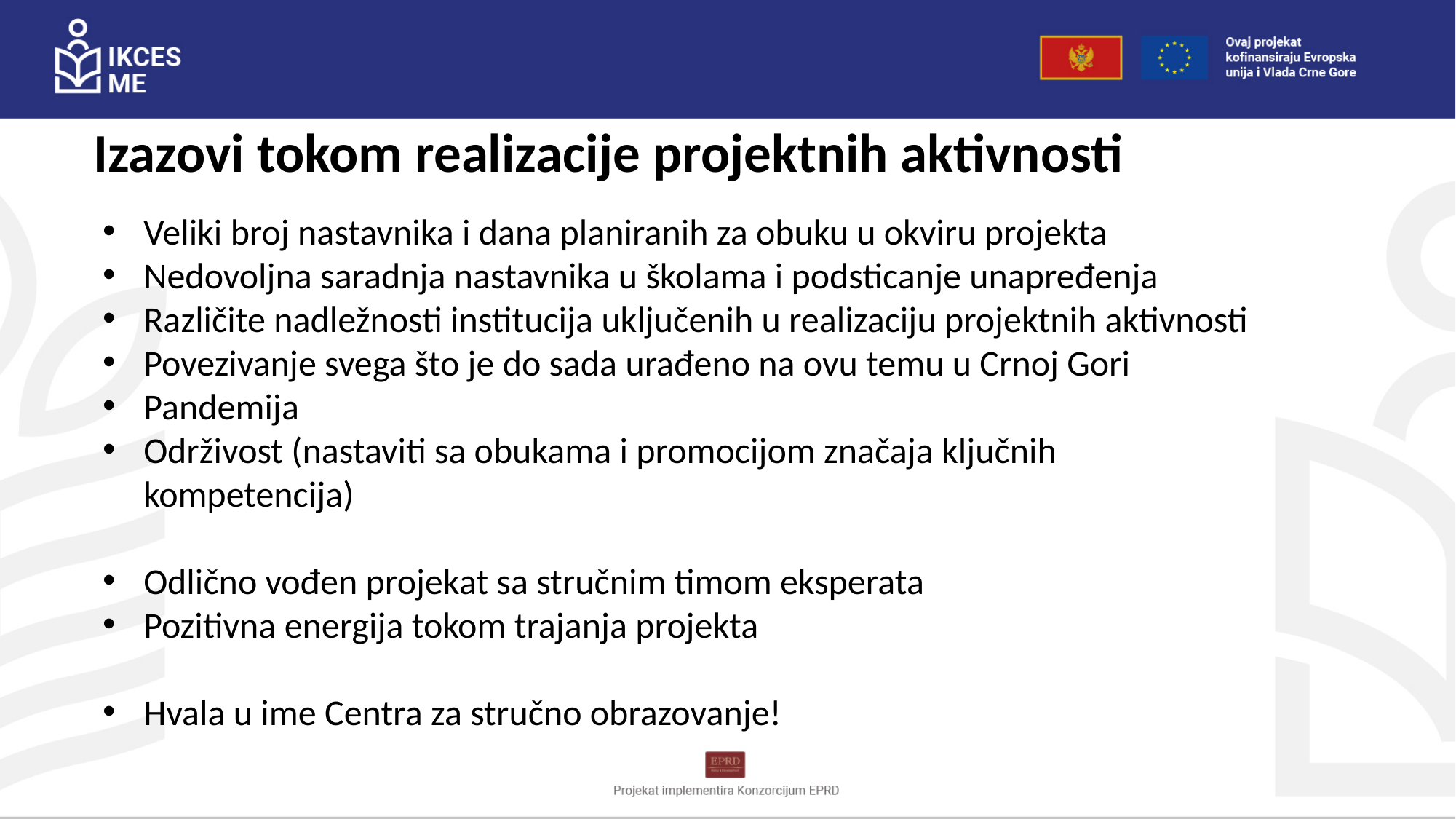

Izazovi tokom realizacije projektnih aktivnosti
Veliki broj nastavnika i dana planiranih za obuku u okviru projekta
Nedovoljna saradnja nastavnika u školama i podsticanje unapređenja
Različite nadležnosti institucija uključenih u realizaciju projektnih aktivnosti
Povezivanje svega što je do sada urađeno na ovu temu u Crnoj Gori
Pandemija
Održivost (nastaviti sa obukama i promocijom značaja ključnih kompetencija)

Odlično vođen projekat sa stručnim timom eksperata
Pozitivna energija tokom trajanja projekta

Hvala u ime Centra za stručno obrazovanje!